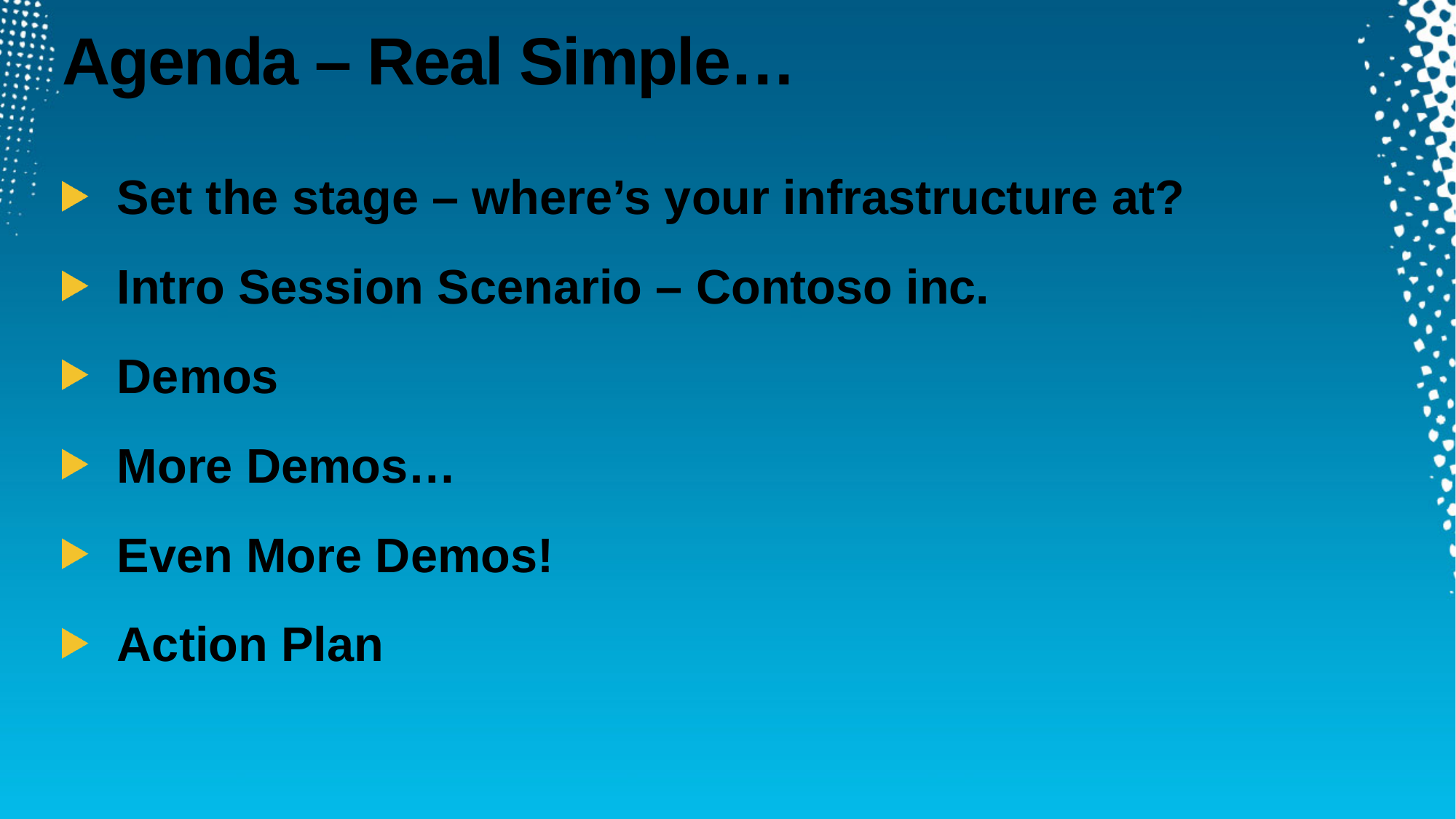

# Agenda – Real Simple…
Set the stage – where’s your infrastructure at?
Intro Session Scenario – Contoso inc.
Demos
More Demos…
Even More Demos!
Action Plan